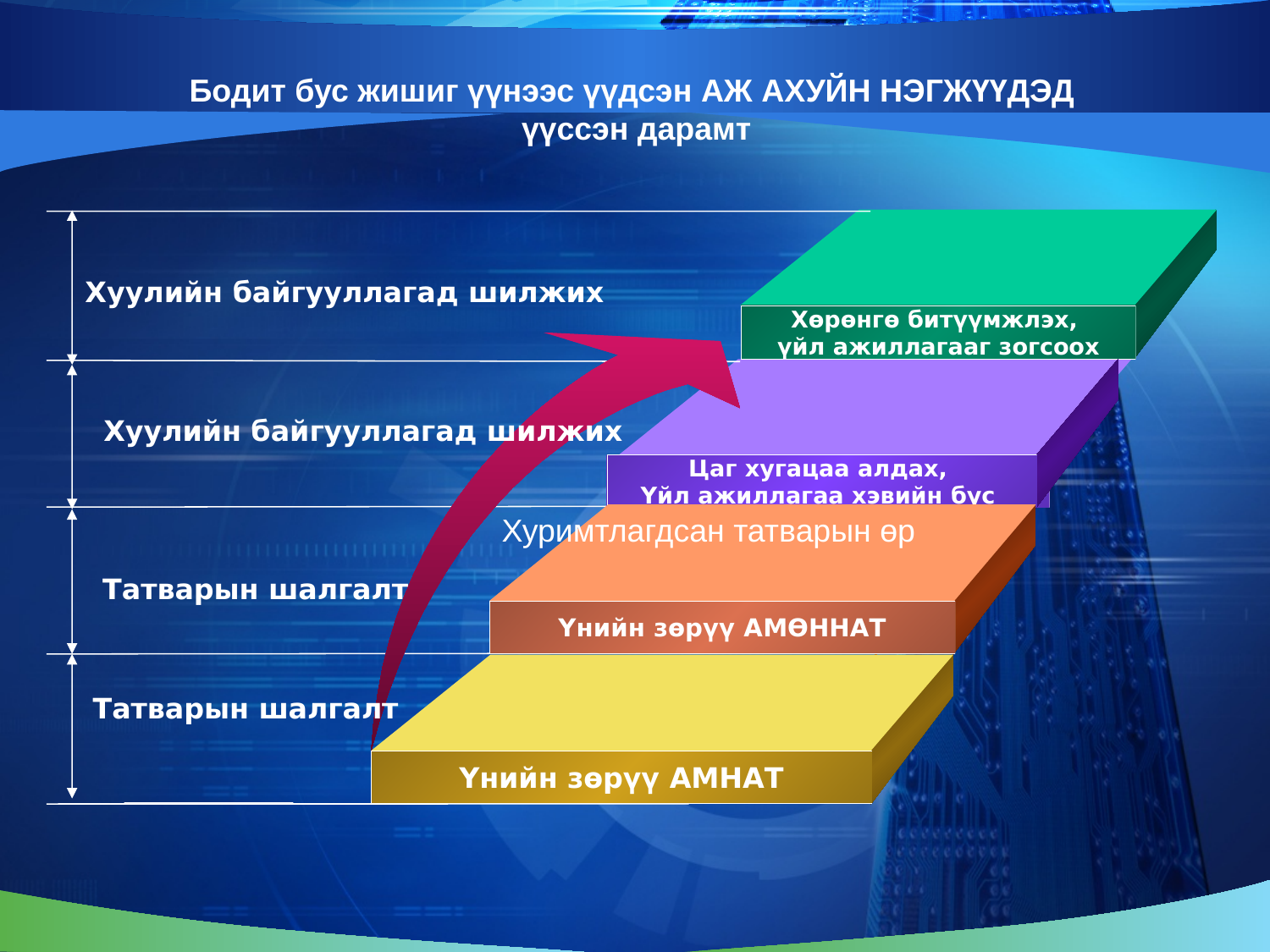

# Бодит бус жишиг үүнээс үүдсэн АЖ АХУЙН НЭГЖҮҮДЭД үүссэн дарамт

Хуулийн байгууллагад шилжих
Хөрөнгө битүүмжлэх,
үйл ажиллагааг зогсоох

Цаг хугацаа алдах,
Үйл ажиллагаа хэвийн бус
Add Your Text
Хуримтлагдсан татварын өр

Хуримтлагдсан
татварын өр
Үнийн зөрүү АМӨННАТ

Татварын шалгалт
Үнийн зөрүү АМНАТ

Хуулийн байгууллагад шилжих
Татварын шалгалт